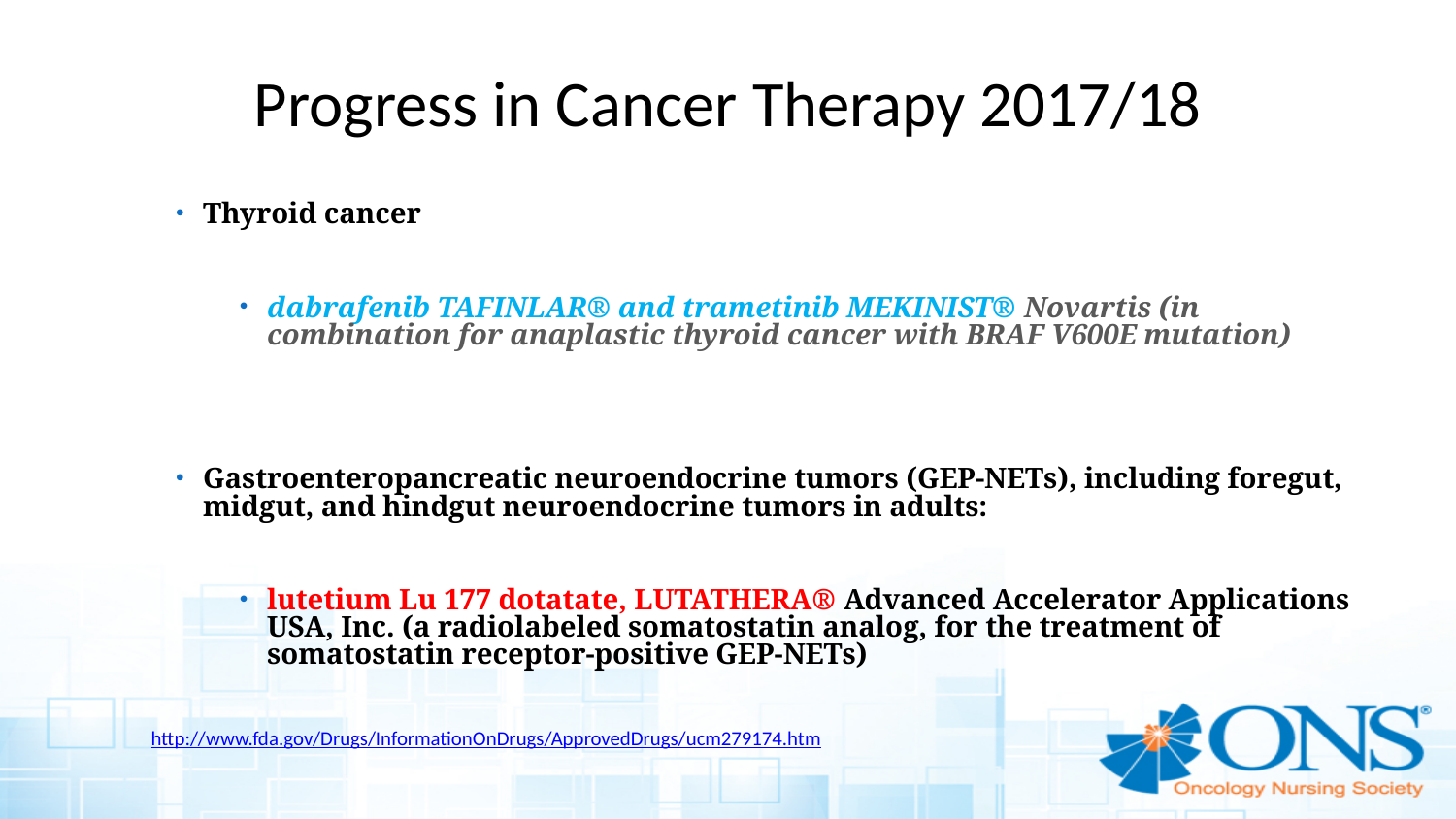

# Progress in Cancer Therapy 2017/18
Thyroid cancer

dabrafenib TAFINLAR® and trametinib MEKINIST® Novartis (in combination for anaplastic thyroid cancer with BRAF V600E mutation)

Gastroenteropancreatic neuroendocrine tumors (GEP-NETs), including foregut, midgut, and hindgut neuroendocrine tumors in adults:

lutetium Lu 177 dotatate, LUTATHERA® Advanced Accelerator Applications USA, Inc. (a radiolabeled somatostatin analog, for the treatment of somatostatin receptor-positive GEP-NETs)
http://www.fda.gov/Drugs/InformationOnDrugs/ApprovedDrugs/ucm279174.htm